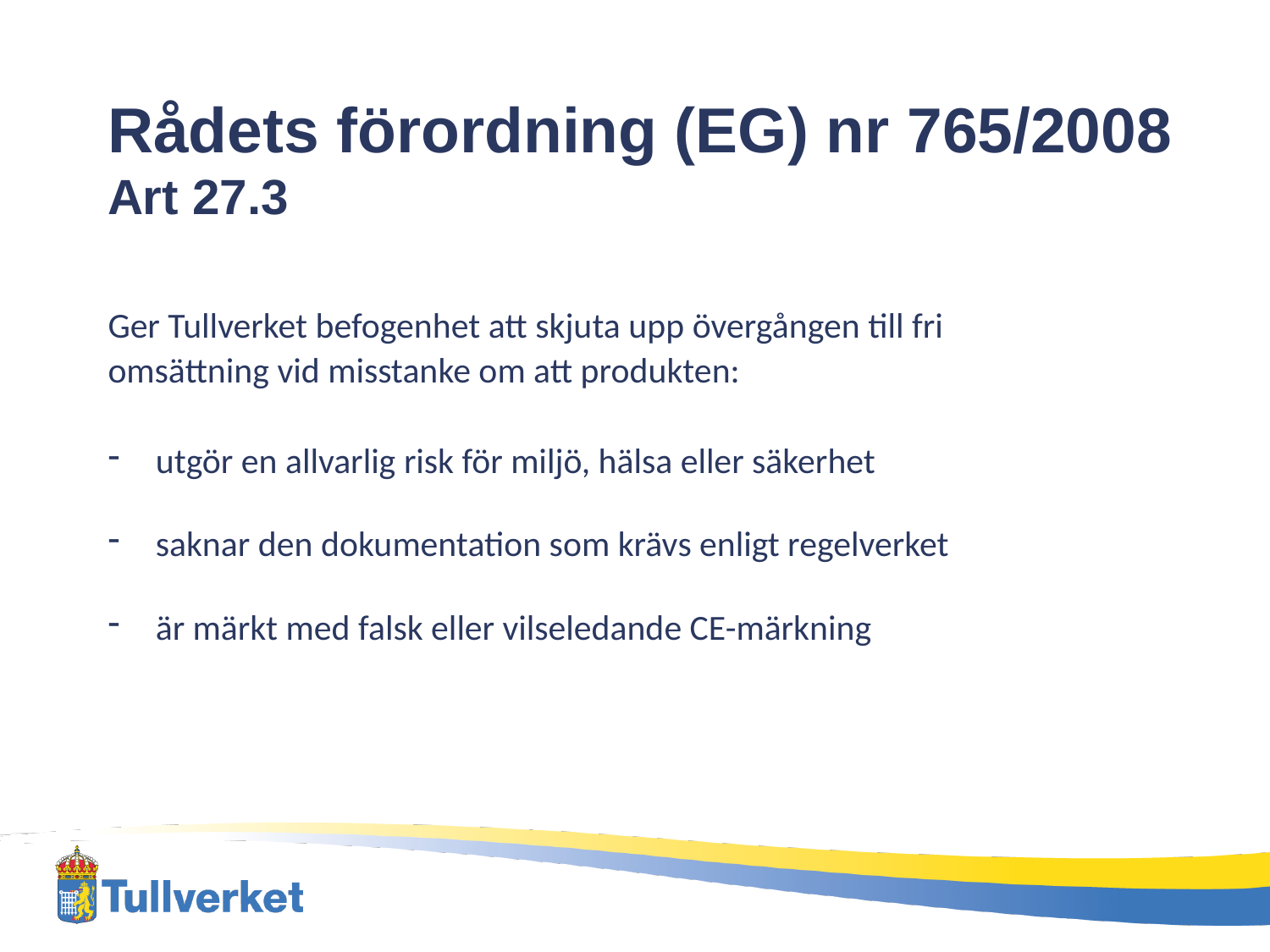

# Rådets förordning (EG) nr 765/2008 Art 27.3
Ger Tullverket befogenhet att skjuta upp övergången till fri
omsättning vid misstanke om att produkten:

utgör en allvarlig risk för miljö, hälsa eller säkerhet
saknar den dokumentation som krävs enligt regelverket
är märkt med falsk eller vilseledande CE-märkning